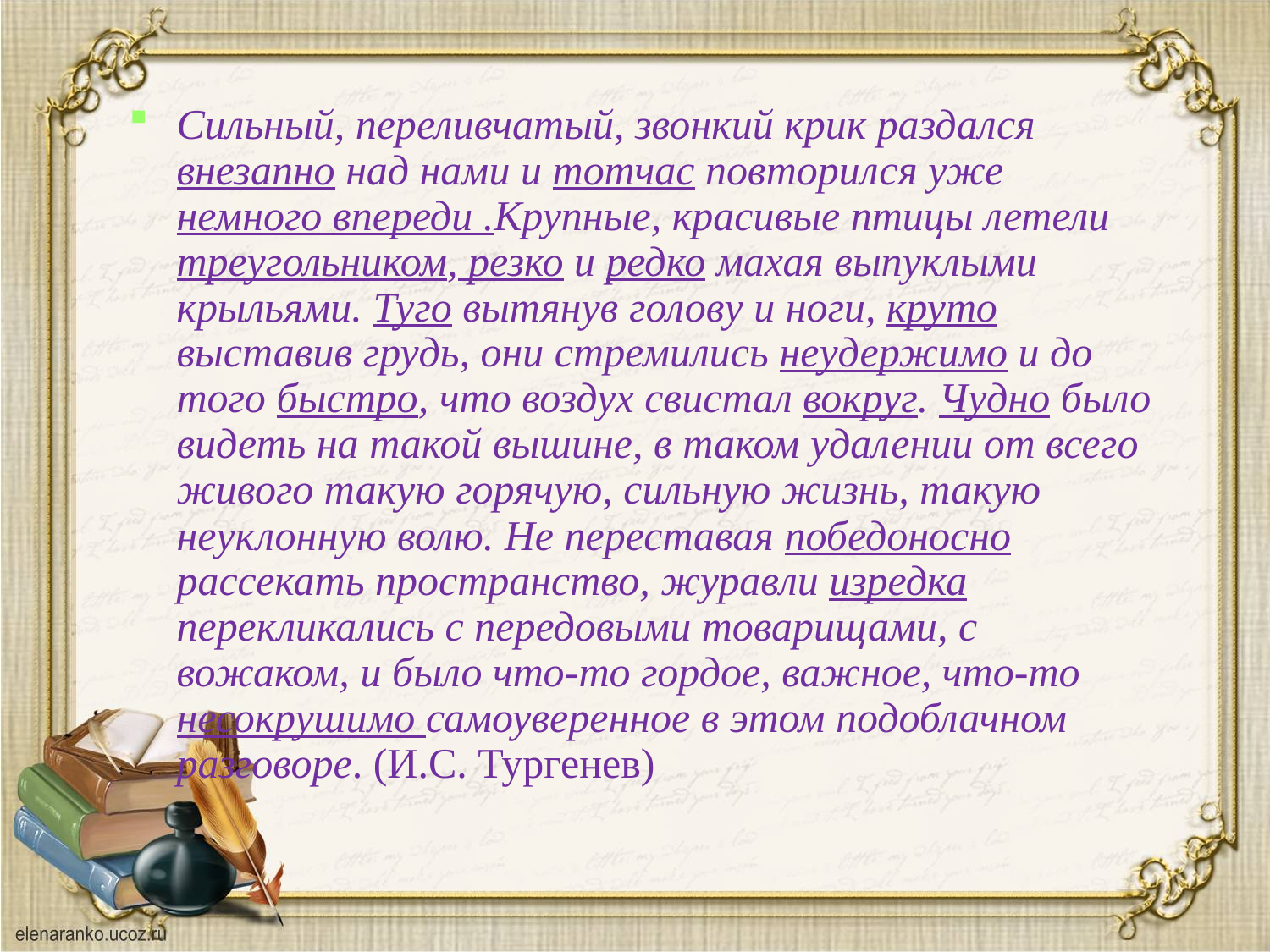

#
Сильный, переливчатый, звонкий крик раздался внезапно над нами и тотчас повторился уже немного впереди .Крупные, красивые птицы летели треугольником, резко и редко махая выпуклыми крыльями. Туго вытянув голову и ноги, круто выставив грудь, они стремились неудержимо и до того быстро, что воздух свистал вокруг. Чудно было видеть на такой вышине, в таком удалении от всего живого такую горячую, сильную жизнь, такую неуклонную волю. Не переставая победоносно рассекать пространство, журавли изредка перекликались с передовыми товарищами, с вожаком, и было что-то гордое, важное, что-то несокрушимо самоуверенное в этом подоблачном разговоре. (И.С. Тургенев)